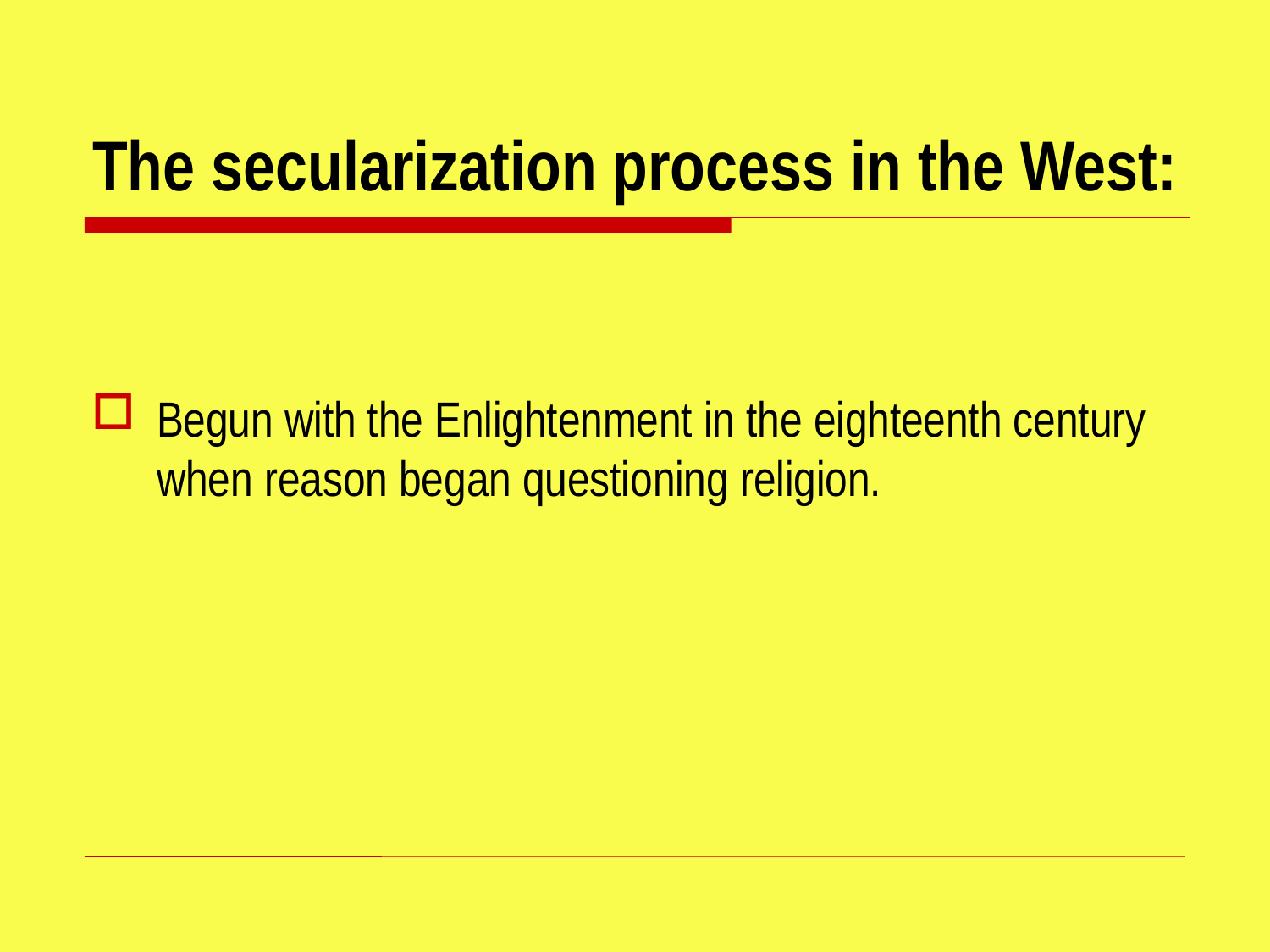

# The secularization process in the West:

Begun with the Enlightenment in the eighteenth century when reason began questioning religion.